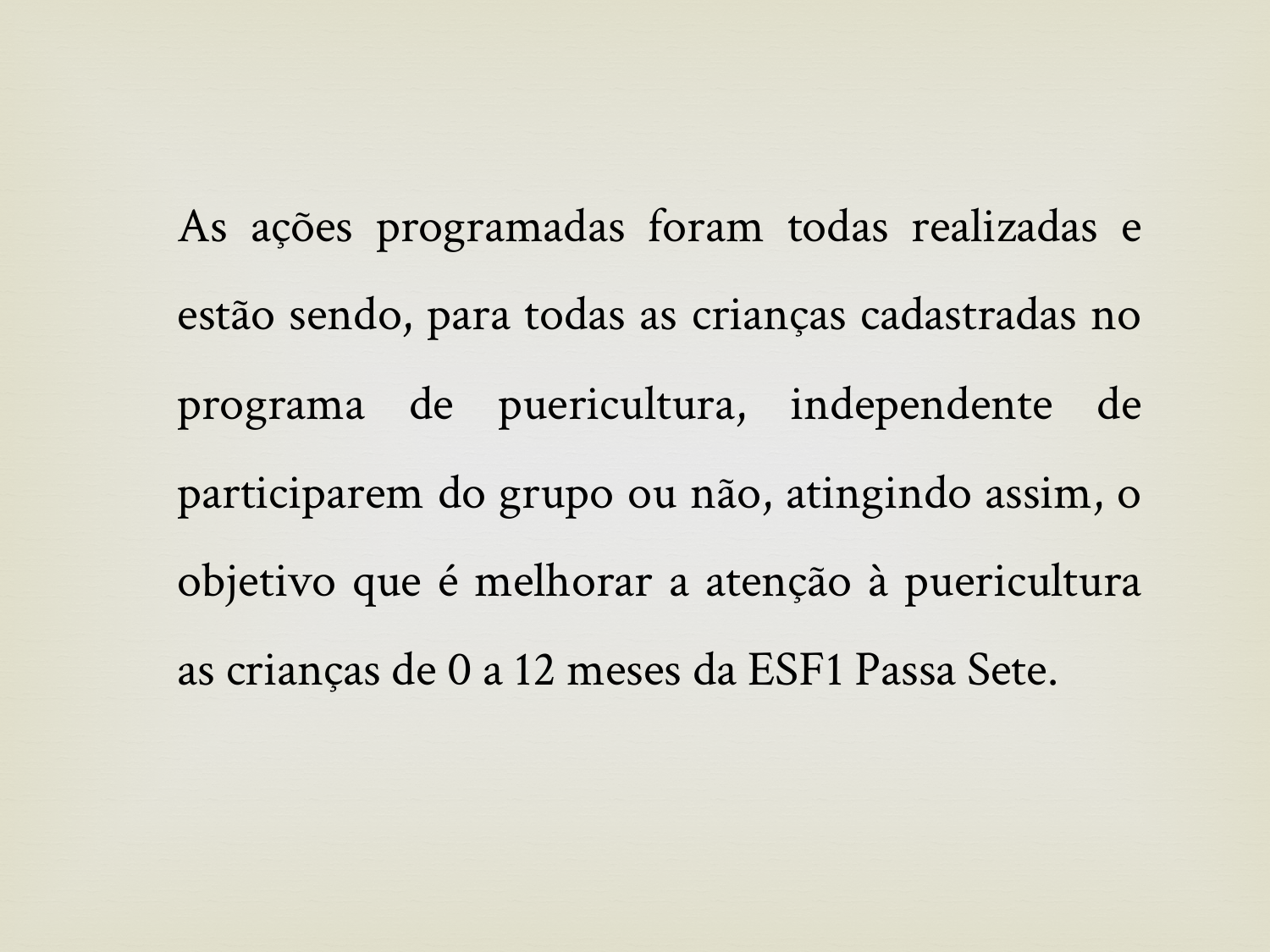

As ações programadas foram todas realizadas e estão sendo, para todas as crianças cadastradas no programa de puericultura, independente de participarem do grupo ou não, atingindo assim, o objetivo que é melhorar a atenção à puericultura as crianças de 0 a 12 meses da ESF1 Passa Sete.